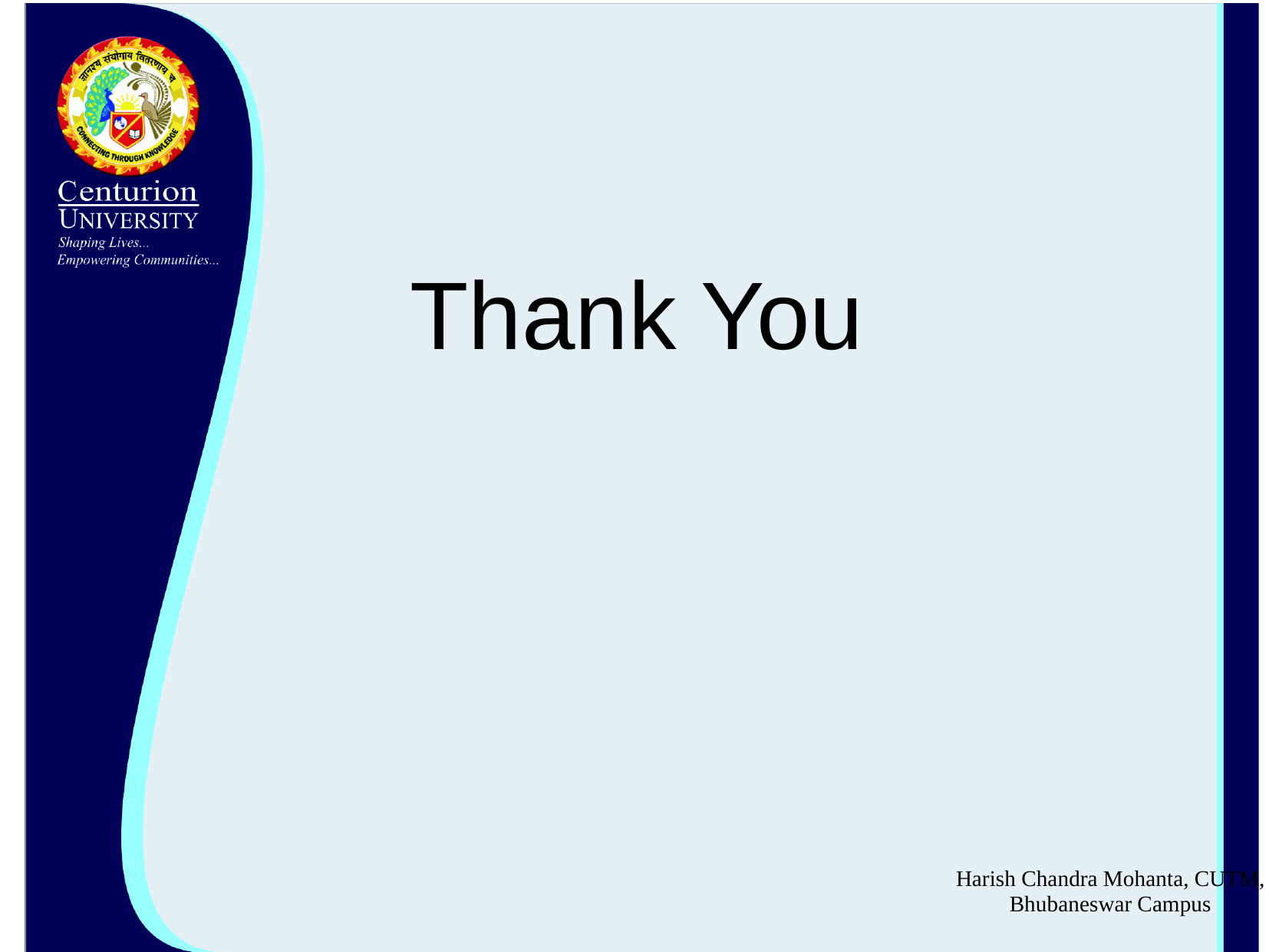

# Thank You

105
Harish Chandra Mohanta, CUTM, Bhubaneswar Campus